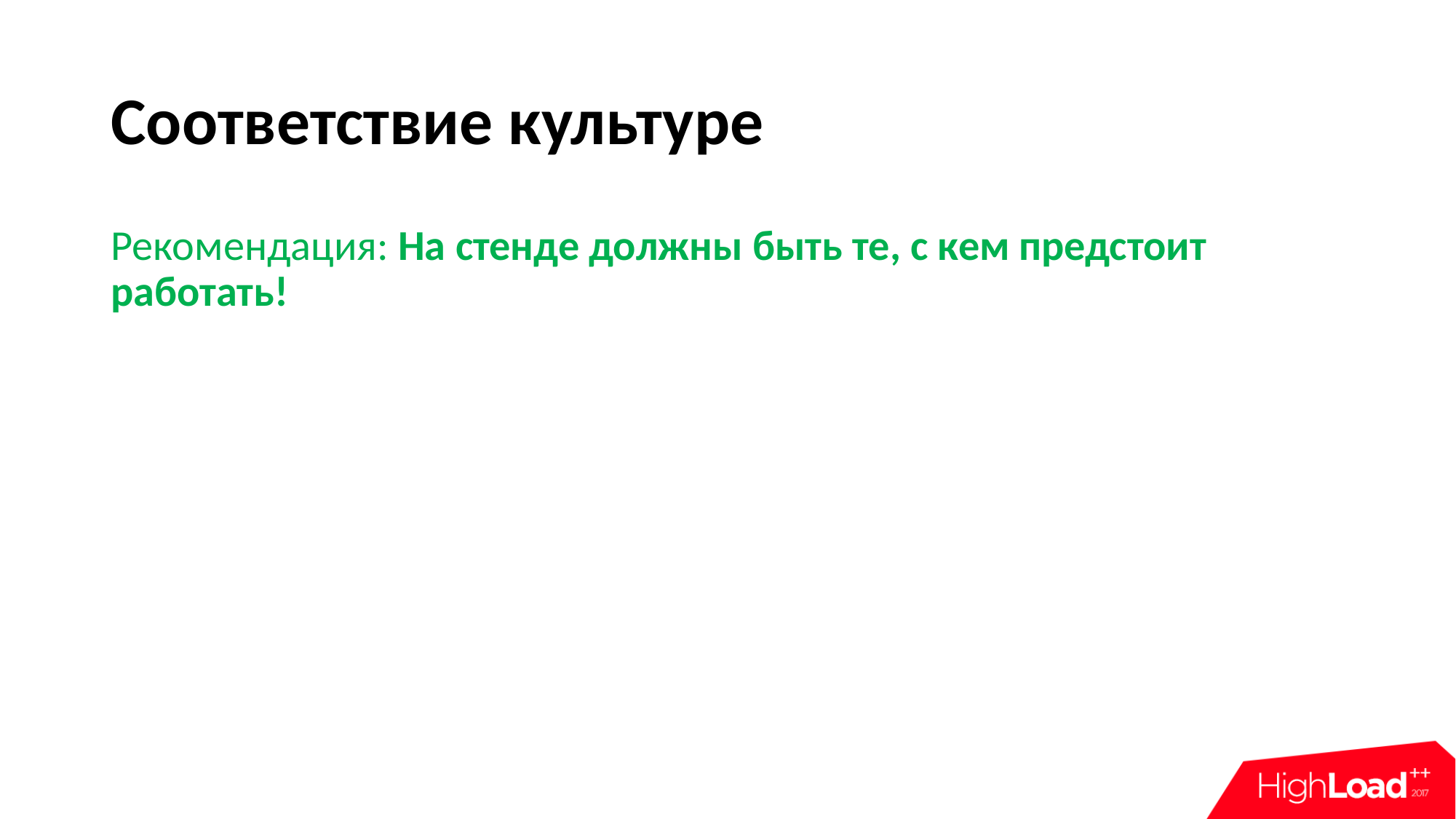

# Соответствие культуре
Рекомендация: На стенде должны быть те, с кем предстоит работать!